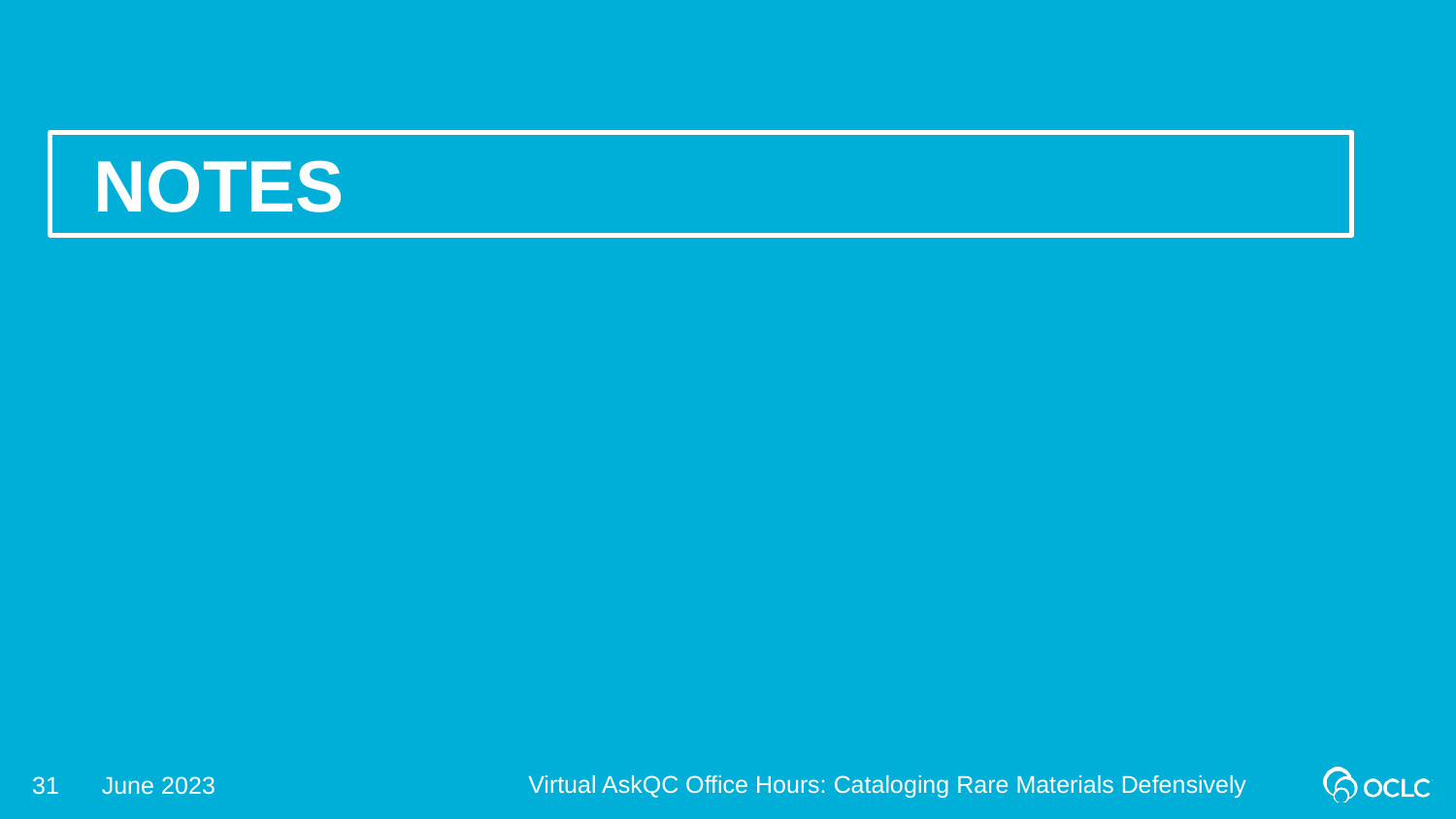

Notes
Virtual AskQC Office Hours: Cataloging Rare Materials Defensively
31
June 2023